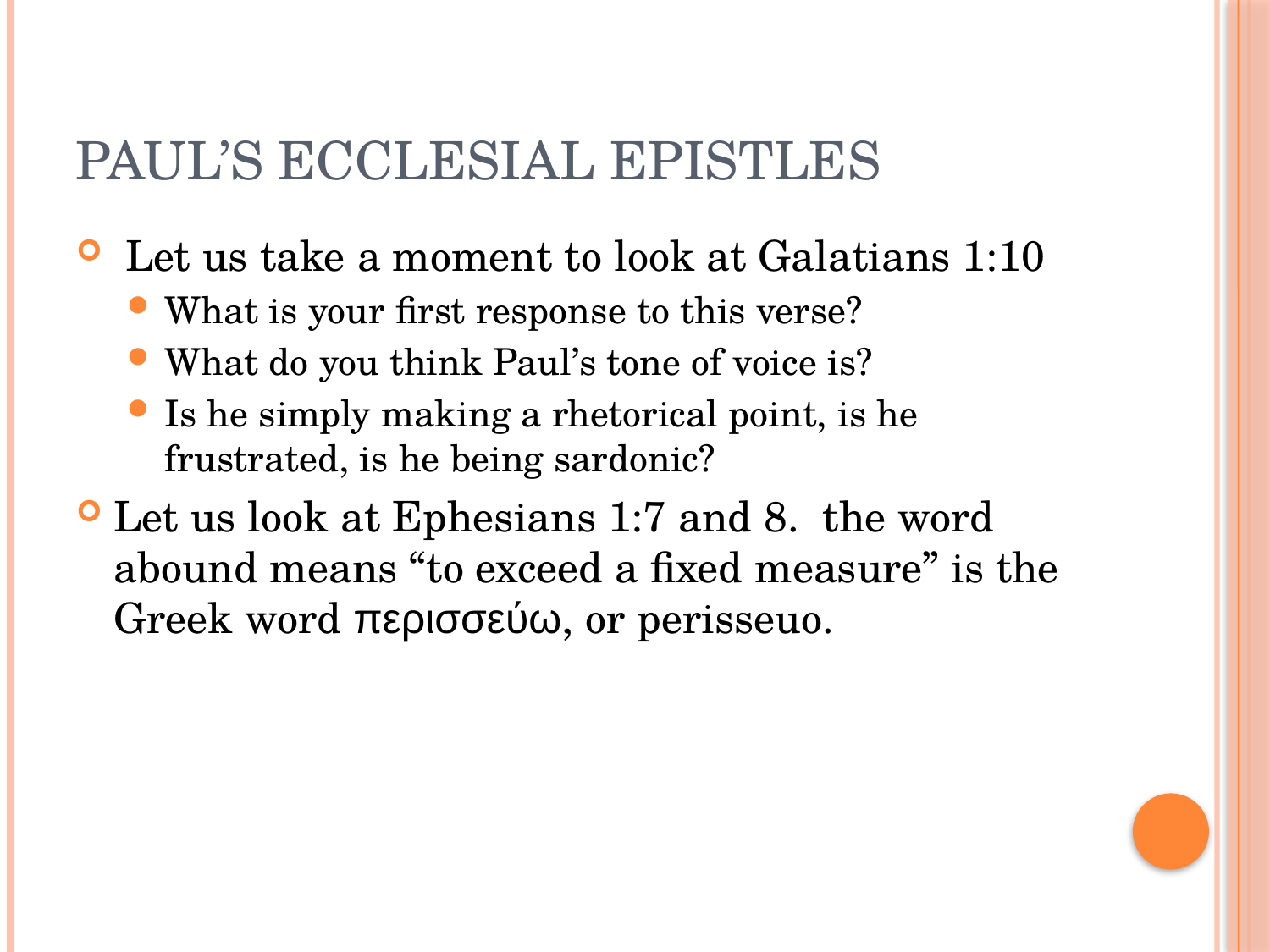

# Paul’s Ecclesial Epistles
 Let us take a moment to look at Galatians 1:10
What is your first response to this verse?
What do you think Paul’s tone of voice is?
Is he simply making a rhetorical point, is he frustrated, is he being sardonic?
Let us look at Ephesians 1:7 and 8.  the word abound means “to exceed a fixed measure” is the Greek word περισσεύω, or perisseuo.